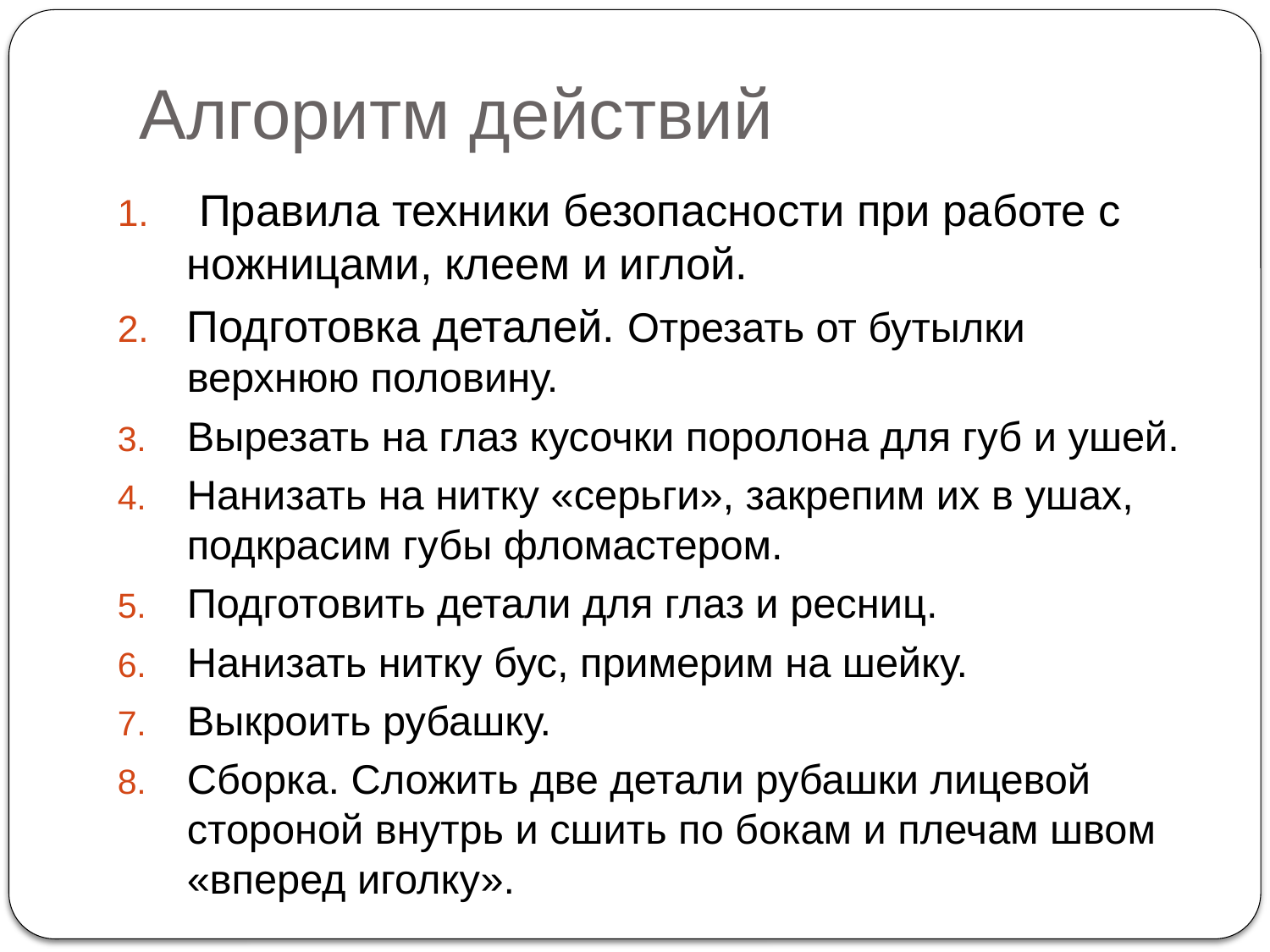

# Алгоритм действий
 Правила техники безопасности при работе с ножницами, клеем и иглой.
Подготовка деталей. Отрезать от бутылки верхнюю половину.
Вырезать на глаз кусочки поролона для губ и ушей.
Нанизать на нитку «серьги», закрепим их в ушах, подкрасим губы фломастером.
Подготовить детали для глаз и ресниц.
Нанизать нитку бус, примерим на шейку.
Выкроить рубашку.
Сборка. Сложить две детали рубашки лицевой стороной внутрь и сшить по бокам и плечам швом «вперед иголку».